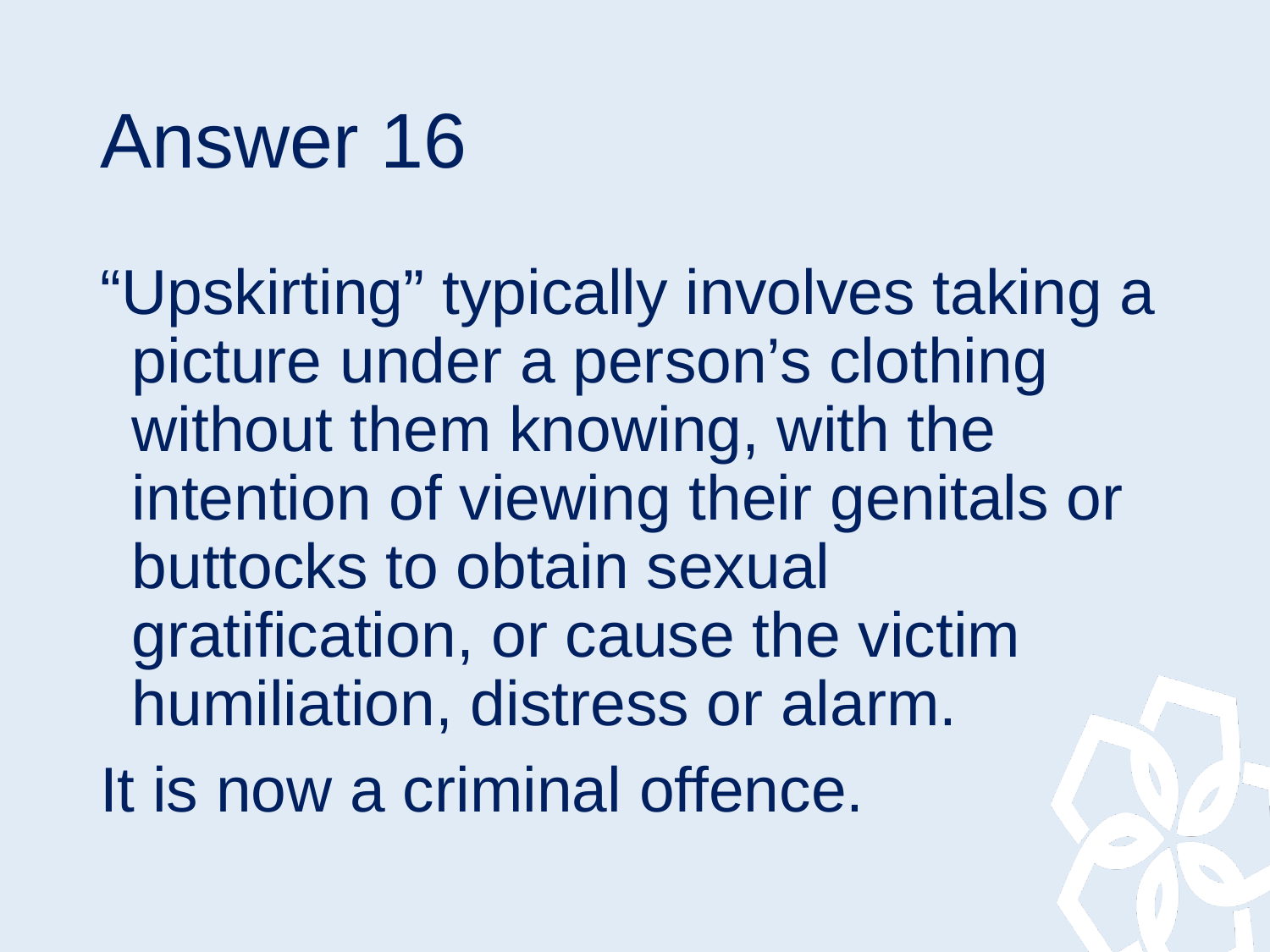

# Answer 16
“Upskirting” typically involves taking a picture under a person’s clothing without them knowing, with the intention of viewing their genitals or buttocks to obtain sexual gratification, or cause the victim humiliation, distress or alarm.
It is now a criminal offence.